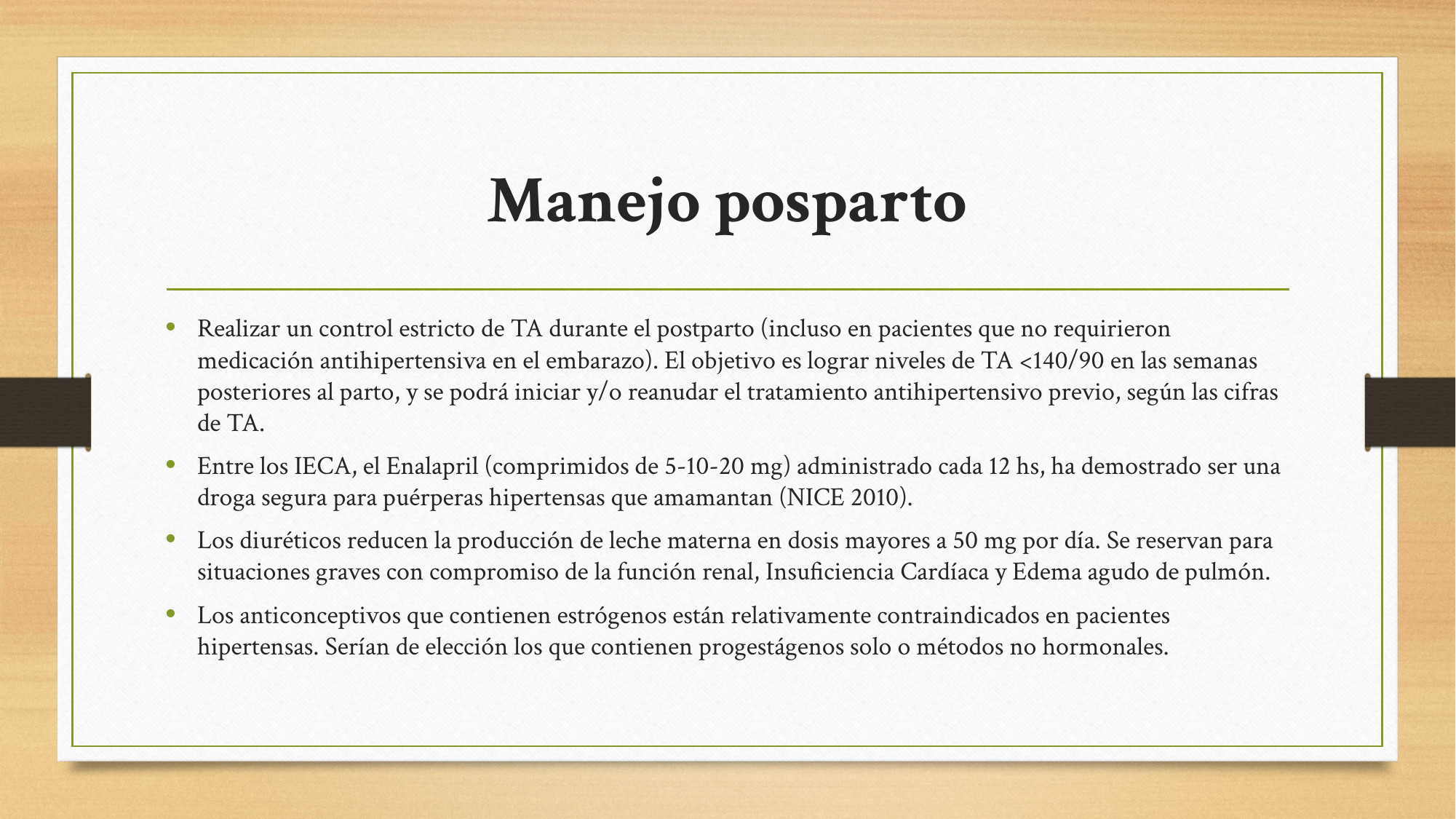

# Manejo posparto
Realizar un control estricto de TA durante el postparto (incluso en pacientes que no requirieron medicación antihipertensiva en el embarazo). El objetivo es lograr niveles de TA <140/90 en las semanas posteriores al parto, y se podrá iniciar y/o reanudar el tratamiento antihipertensivo previo, según las cifras de TA.
Entre los IECA, el Enalapril (comprimidos de 5-10-20 mg) administrado cada 12 hs, ha demostrado ser una droga segura para puérperas hipertensas que amamantan (NICE 2010).
Los diuréticos reducen la producción de leche materna en dosis mayores a 50 mg por día. Se reservan para situaciones graves con compromiso de la función renal, Insuficiencia Cardíaca y Edema agudo de pulmón.
Los anticonceptivos que contienen estrógenos están relativamente contraindicados en pacientes hipertensas. Serían de elección los que contienen progestágenos solo o métodos no hormonales.